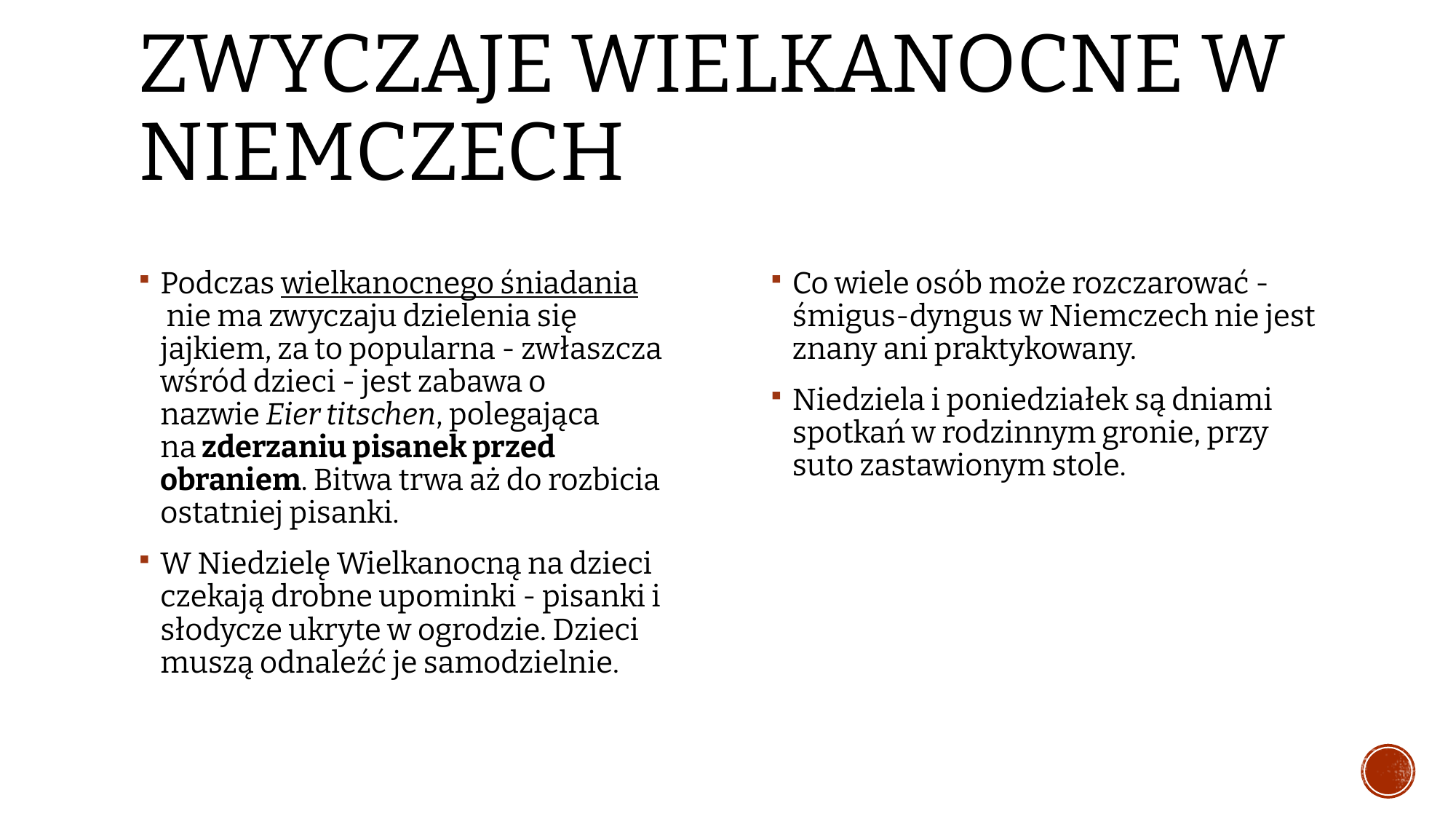

# ZWYCZAJE WIELKANOCNE W NIEMCZECH

Podczas wielkanocnego śniadania nie ma zwyczaju dzielenia się jajkiem, za to popularna - zwłaszcza wśród dzieci - jest zabawa o nazwie Eier titschen, polegająca na zderzaniu pisanek przed obraniem. Bitwa trwa aż do rozbicia ostatniej pisanki.
W Niedzielę Wielkanocną na dzieci czekają drobne upominki - pisanki i słodycze ukryte w ogrodzie. Dzieci muszą odnaleźć je samodzielnie.

Co wiele osób może rozczarować - śmigus-dyngus w Niemczech nie jest znany ani praktykowany.
Niedziela i poniedziałek są dniami spotkań w rodzinnym gronie, przy suto zastawionym stole.